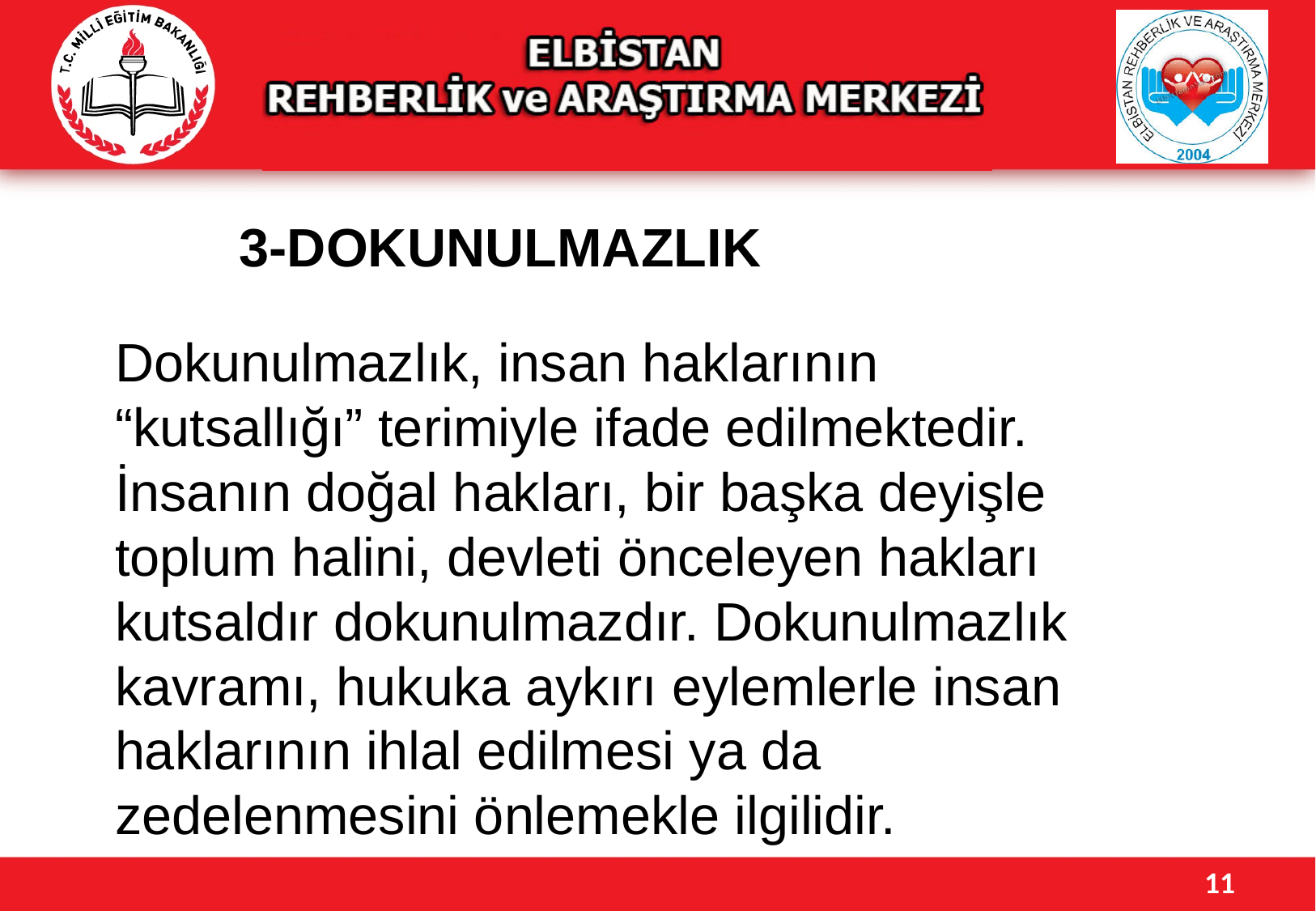

3-DOKUNULMAZLIK
Dokunulmazlık, insan haklarının “kutsallığı” terimiyle ifade edilmektedir. İnsanın doğal hakları, bir başka deyişle toplum halini, devleti önceleyen hakları kutsaldır dokunulmazdır. Dokunulmazlık kavramı, hukuka aykırı eylemlerle insan haklarının ihlal edilmesi ya da zedelenmesini önlemekle ilgilidir.
11